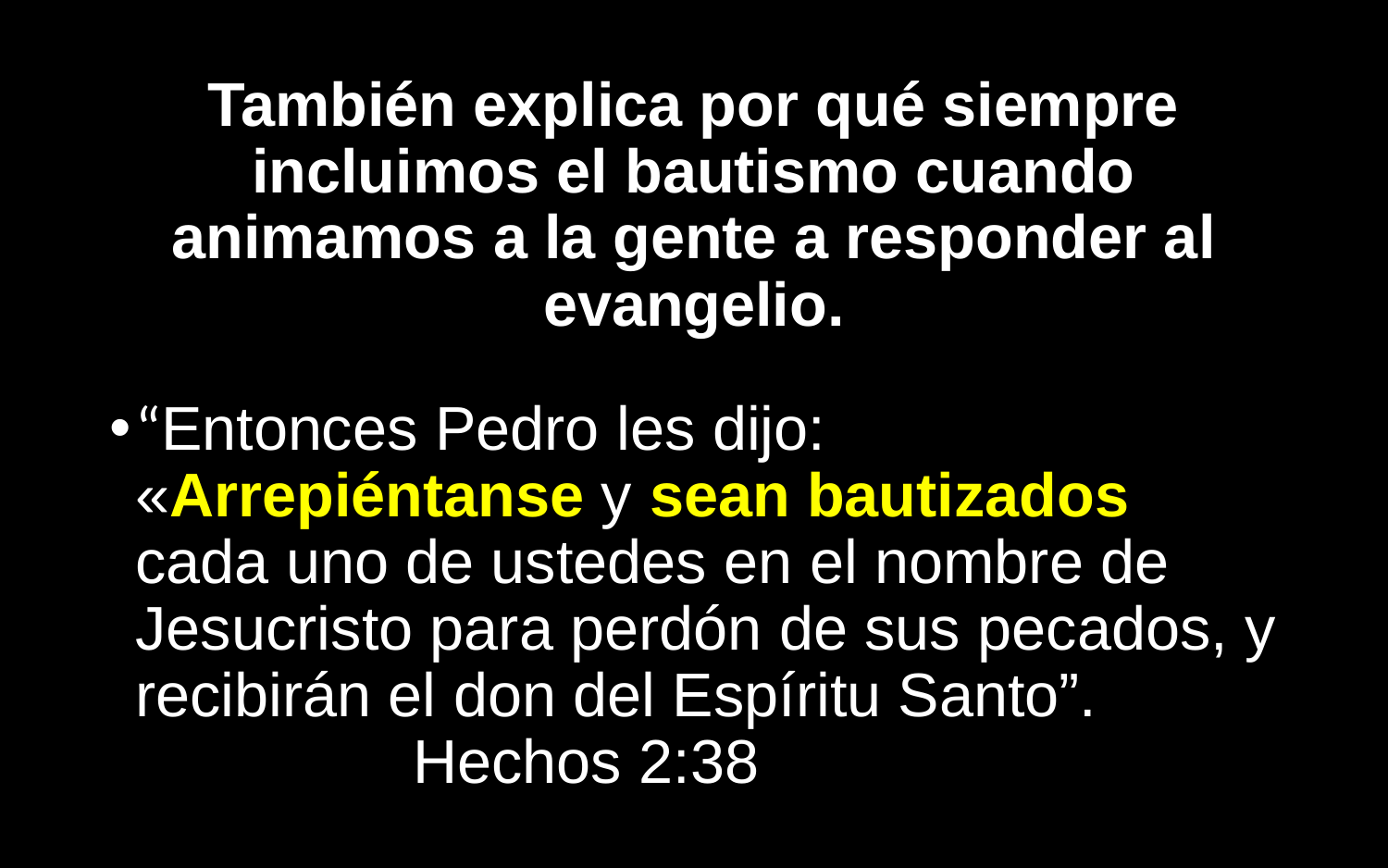

# También explica por qué siempre incluimos el bautismo cuando animamos a la gente a responder al evangelio.
“Entonces Pedro les dijo: «Arrepiéntanse y sean bautizados cada uno de ustedes en el nombre de Jesucristo para perdón de sus pecados, y recibirán el don del Espíritu Santo”. 			Hechos 2:38